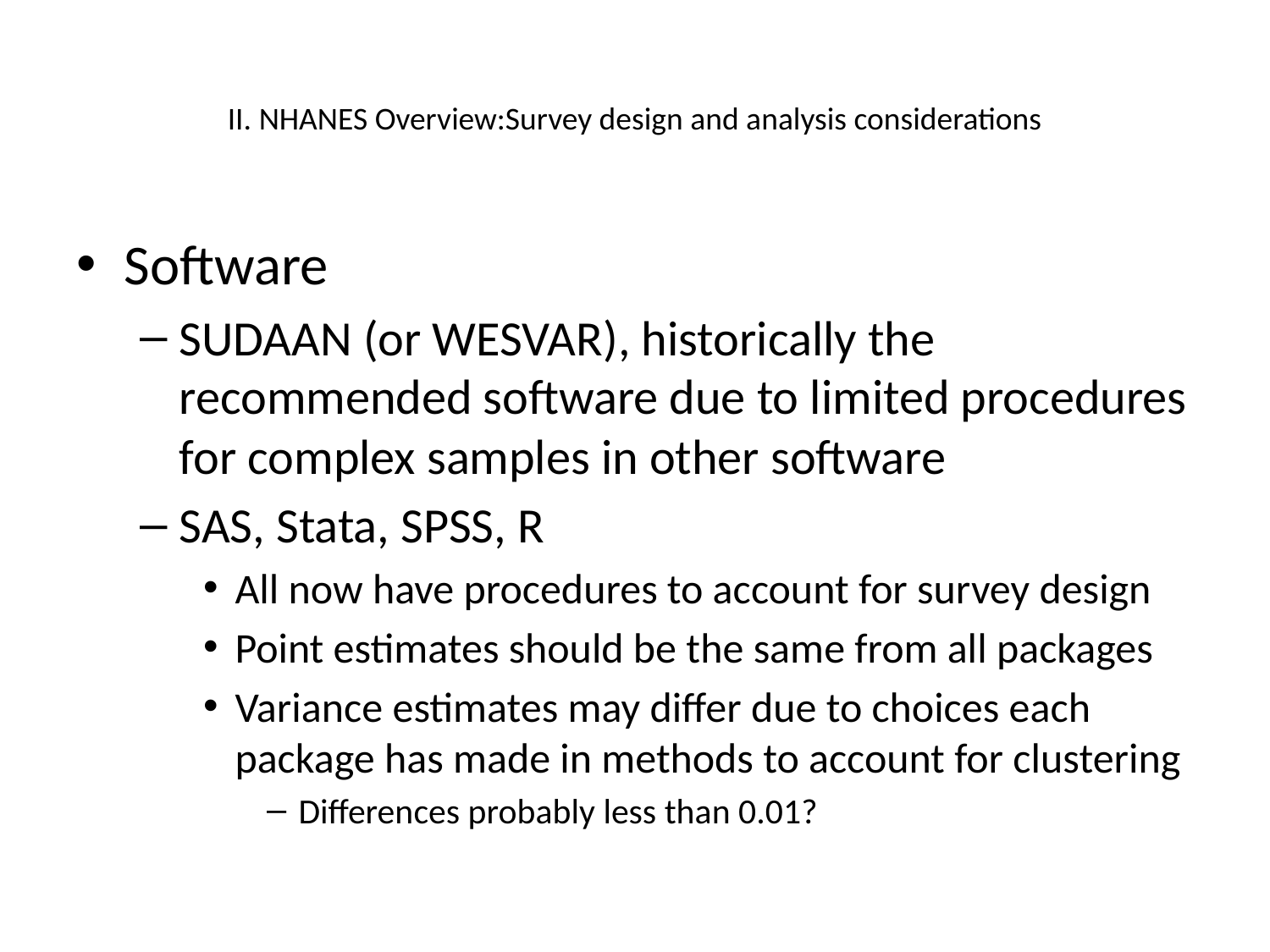

# II. NHANES Overview:Survey design and analysis considerations
Software
SUDAAN (or WESVAR), historically the recommended software due to limited procedures for complex samples in other software
SAS, Stata, SPSS, R
All now have procedures to account for survey design
Point estimates should be the same from all packages
Variance estimates may differ due to choices each package has made in methods to account for clustering
Differences probably less than 0.01?